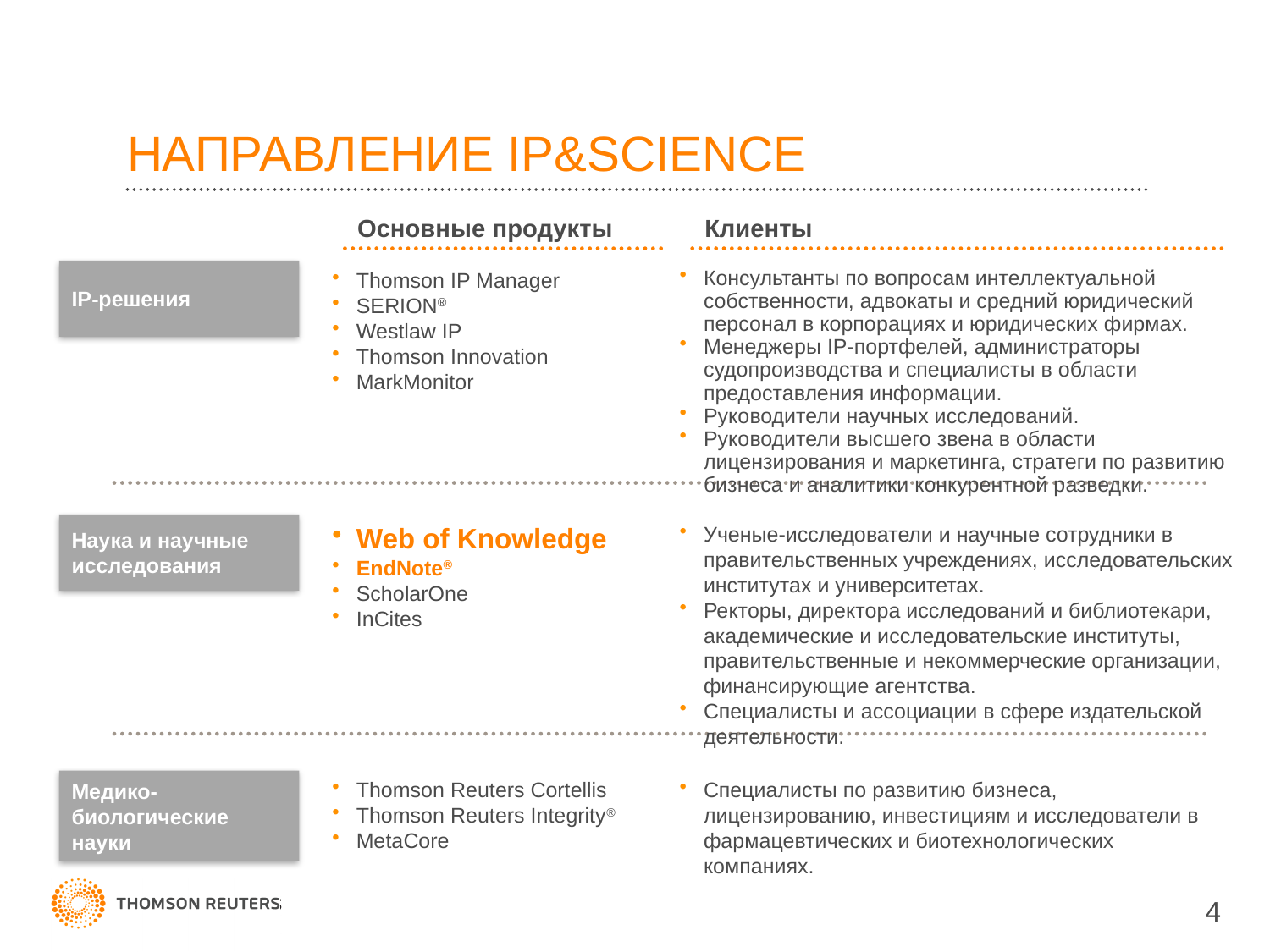

# НАПРАВЛЕНИЕ IP&SCIENCE
Основные продукты
Клиенты

IP-решения
Thomson IP Manager
SERION®
Westlaw IP
Thomson Innovation
MarkMonitor
Консультанты по вопросам интеллектуальной собственности, адвокаты и средний юридический персонал в корпорациях и юридических фирмах.
Менеджеры IP-портфелей, администраторы судопроизводства и специалисты в области предоставления информации.
Руководители научных исследований.
Руководители высшего звена в области лицензирования и маркетинга, стратеги по развитию бизнеса и аналитики конкурентной разведки.

Наука и научные исследования
Web of Knowledge
EndNote®
ScholarOne
InCites
Ученые-исследователи и научные сотрудники в правительственных учреждениях, исследовательских институтах и университетах.
Ректоры, директора исследований и библиотекари, академические и исследовательские институты, правительственные и некоммерческие организации, финансирующие агентства.
Специалисты и ассоциации в сфере издательской деятельности.

Медико-биологические науки
Thomson Reuters Cortellis
Thomson Reuters Integrity®
MetaCore
Специалисты по развитию бизнеса, лицензированию, инвестициям и исследователи в фармацевтических и биотехнологических компаниях.
4